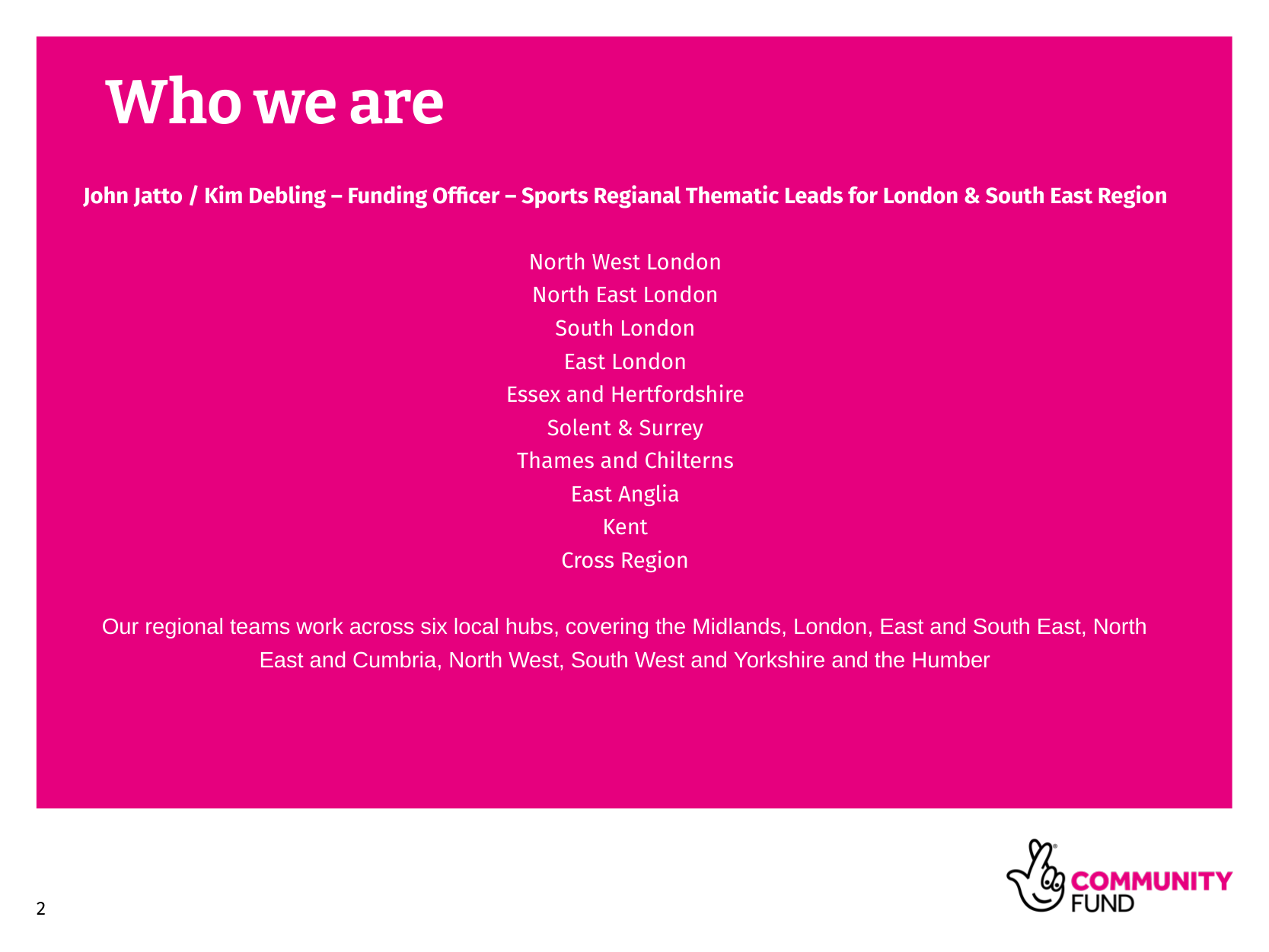

Who we are

John Jatto / Kim Debling – Funding Officer – Sports Regianal Thematic Leads for London & South East Region

North West London
North East London
South London
East London
Essex and Hertfordshire
Solent & Surrey
Thames and Chilterns
East Anglia
Kent
Cross Region

Our regional teams work across six local hubs, covering the Midlands, London, East and South East, North East and Cumbria, North West, South West and Yorkshire and the Humber